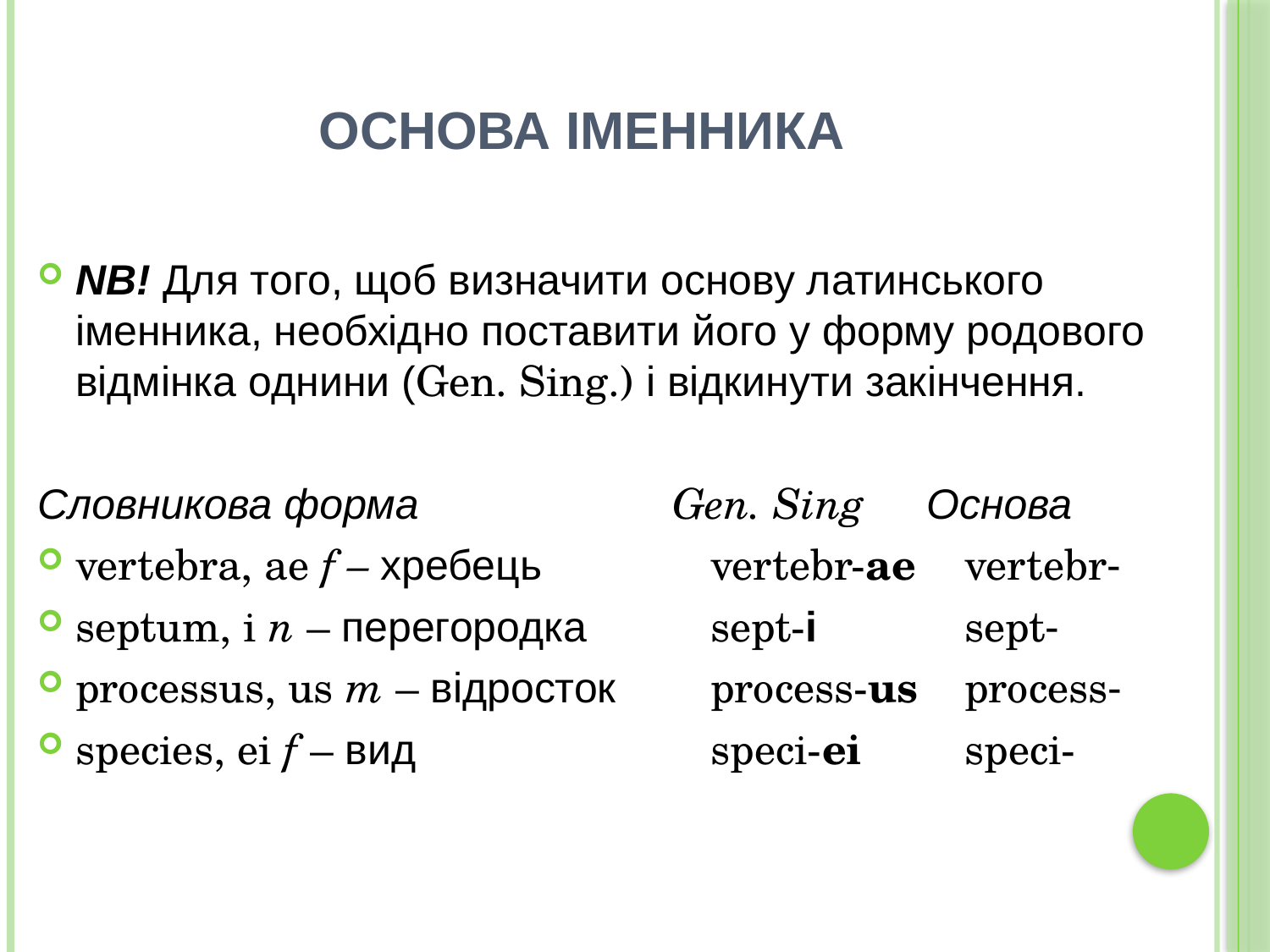

# ОСНОВА ІМЕННИКА
NB! Для того, щоб визначити основу латинського іменника, необхідно поставити його у форму родового відмінка однини (Gen. Sing.) і відкинути закінчення.

Словникова форма		Gen. Sing	Основа
vertebra, ae f – хребець		vertebr-ae	vertebr-
septum, i n – перегородка	sept-i		sept-
processus, us m – відросток	process-us	process-
species, ei f – вид			speci-ei	speci-